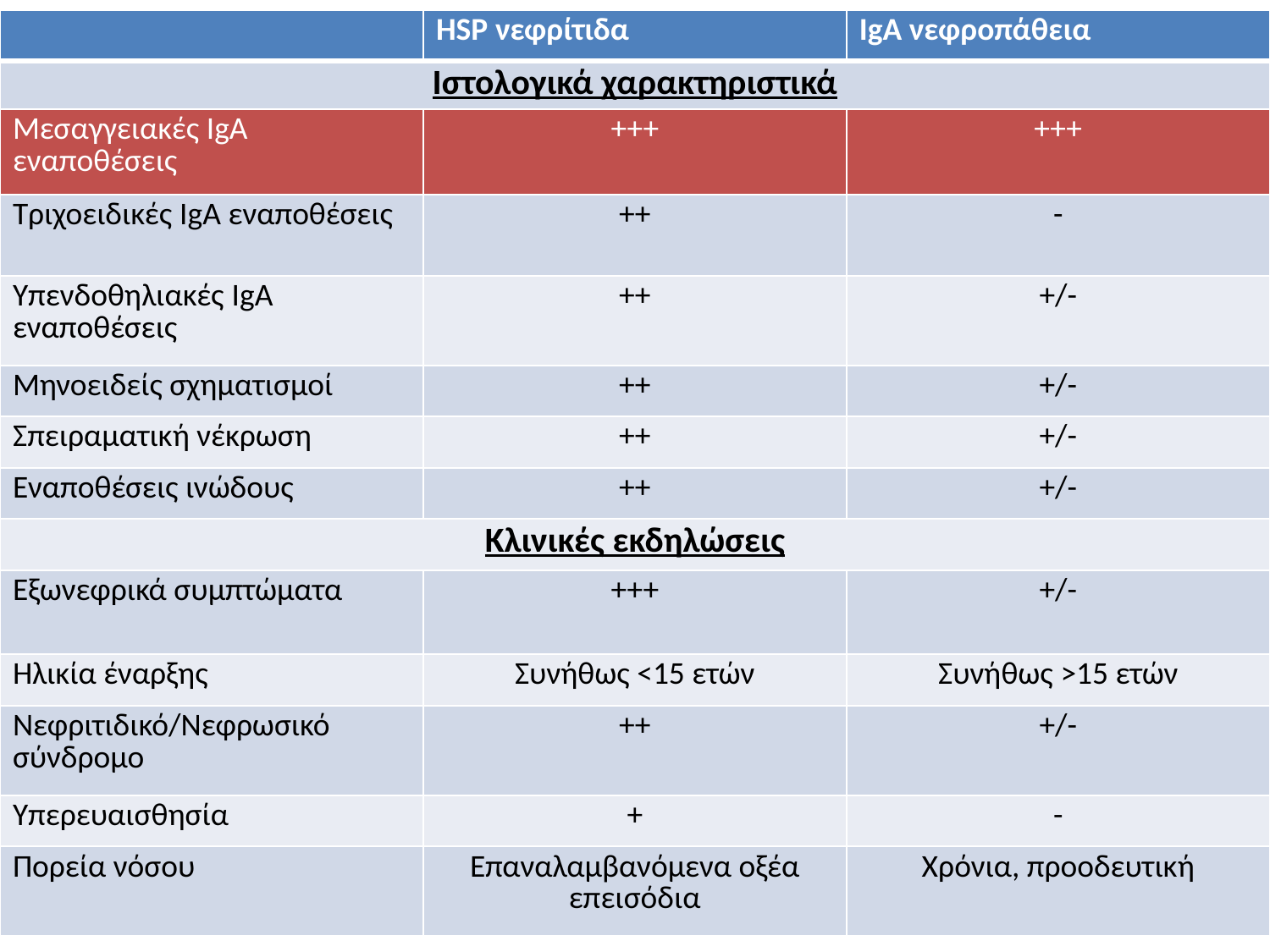

|  | HSP νεφρίτιδα | IgA νεφροπάθεια |
| --- | --- | --- |
| Ιστολογικά χαρακτηριστικά |  |  |
| Μεσαγγειακές IgA εναποθέσεις | +++ | +++ |
| Τριχοειδικές IgA εναποθέσεις | ++ | - |
| Υπενδοθηλιακές IgA εναποθέσεις | ++ | +/- |
| Μηνοειδείς σχηματισμοί | ++ | +/- |
| Σπειραματική νέκρωση | ++ | +/- |
| Εναποθέσεις ινώδους | ++ | +/- |
| Κλινικές εκδηλώσεις |  |  |
| Εξωνεφρικά συμπτώματα | +++ | +/- |
| Ηλικία έναρξης | Συνήθως <15 ετών | Συνήθως >15 ετών |
| Νεφριτιδικό/Νεφρωσικό σύνδρομο | ++ | +/- |
| Υπερευαισθησία | + | - |
| Πορεία νόσου | Επαναλαμβανόμενα οξέα επεισόδια | Χρόνια, προοδευτική |
#

43